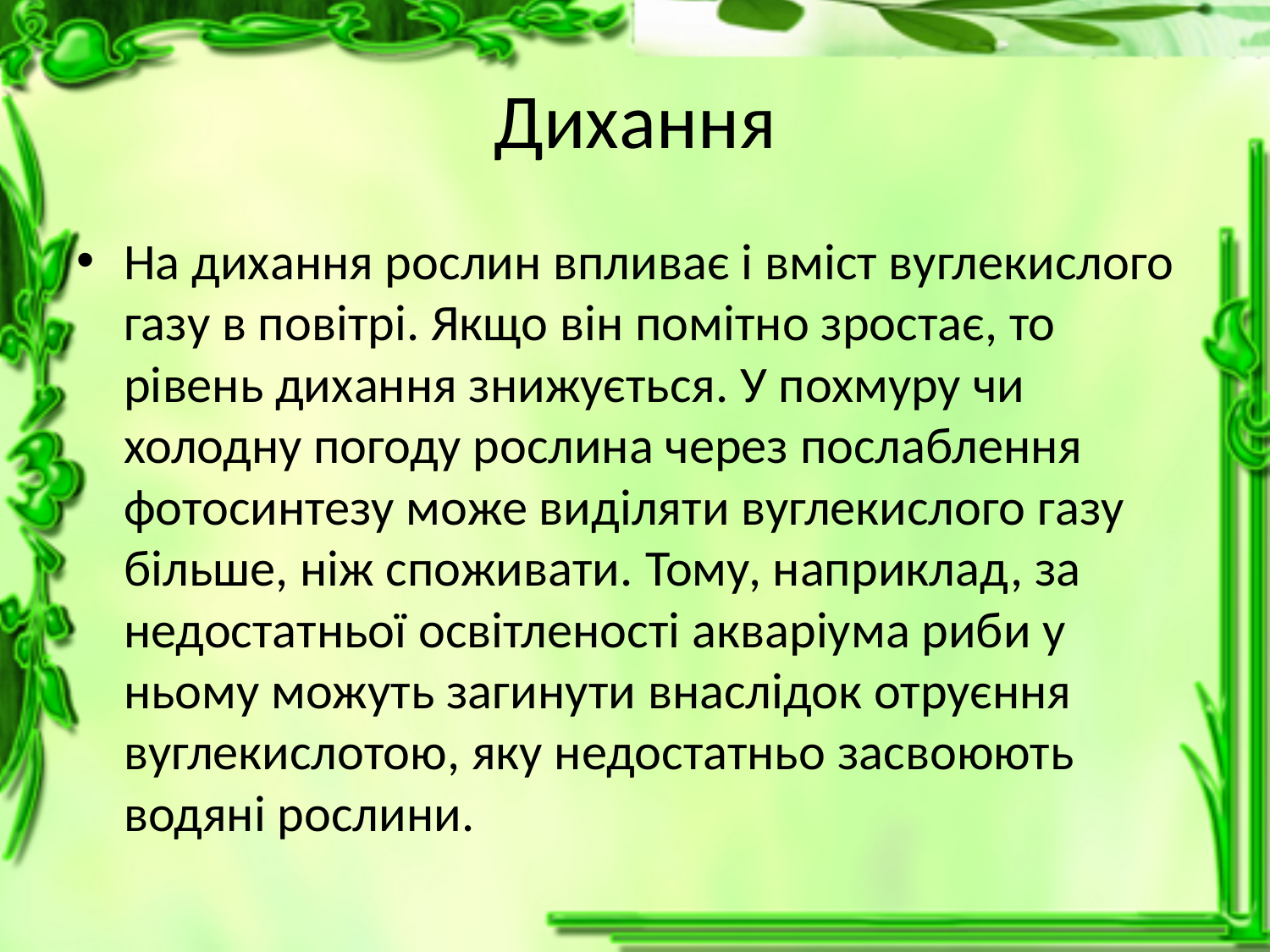

# Дихання
На дихання рослин впливає і вміст вуглекислого газу в повітрі. Якщо він помітно зростає, то рівень дихання знижується. У похмуру чи холодну погоду рослина через послаблення фотосинтезу може виділяти вуглекислого газу більше, ніж споживати. Тому, наприклад, за недостатньої освітленості акваріума риби у ньому можуть загинути внаслідок отруєння вуглекислотою, яку недостатньо засвоюють водяні рослини.